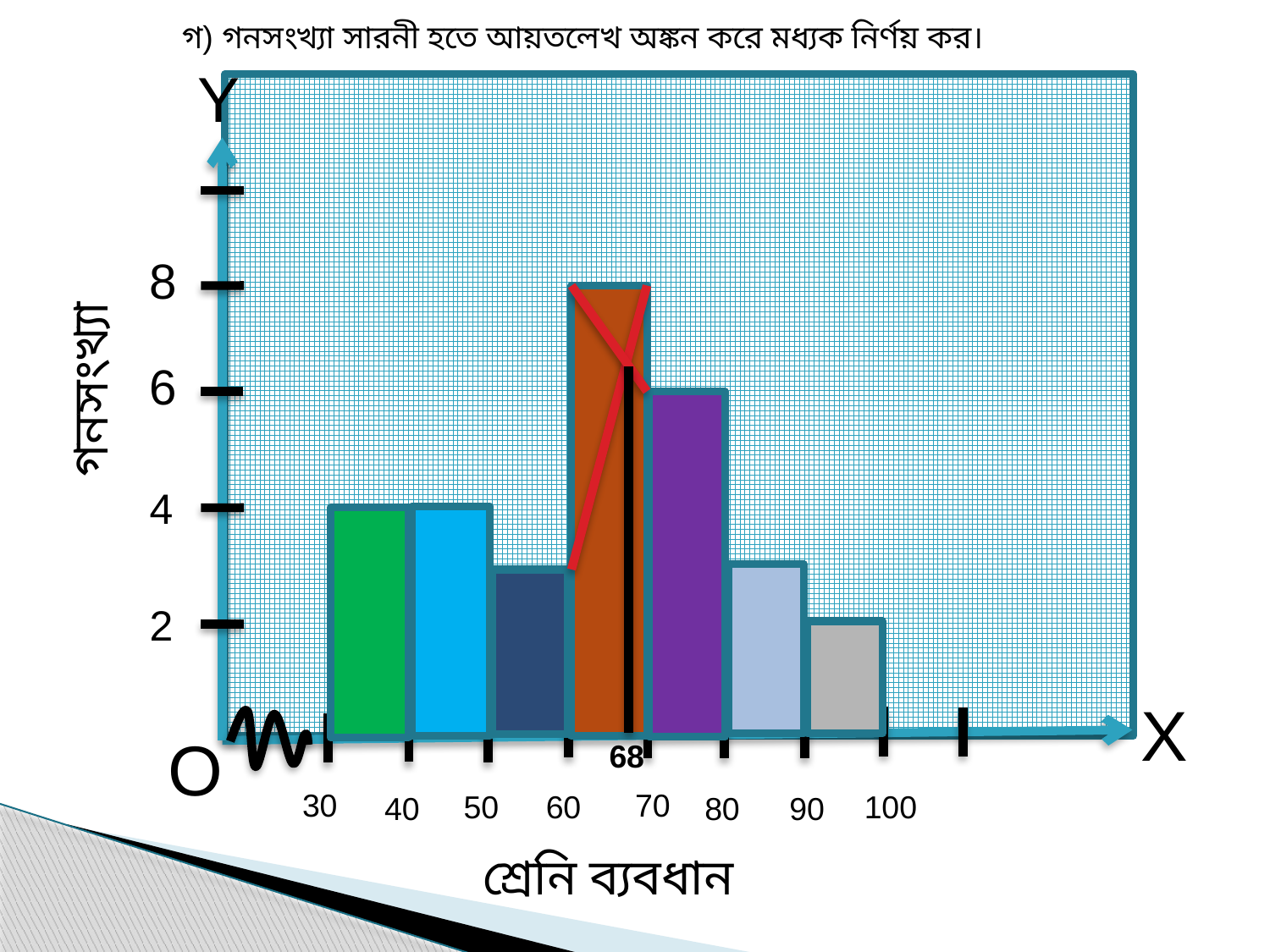

গ) গনসংখ্যা সারনী হতে আয়তলেখ অঙ্কন করে মধ্যক নির্ণয় কর।
Y

8

গনসংখ্যা
6

4

2

X

O
68
30
70
50
60
100
40
80
90
শ্রেনি ব্যবধান